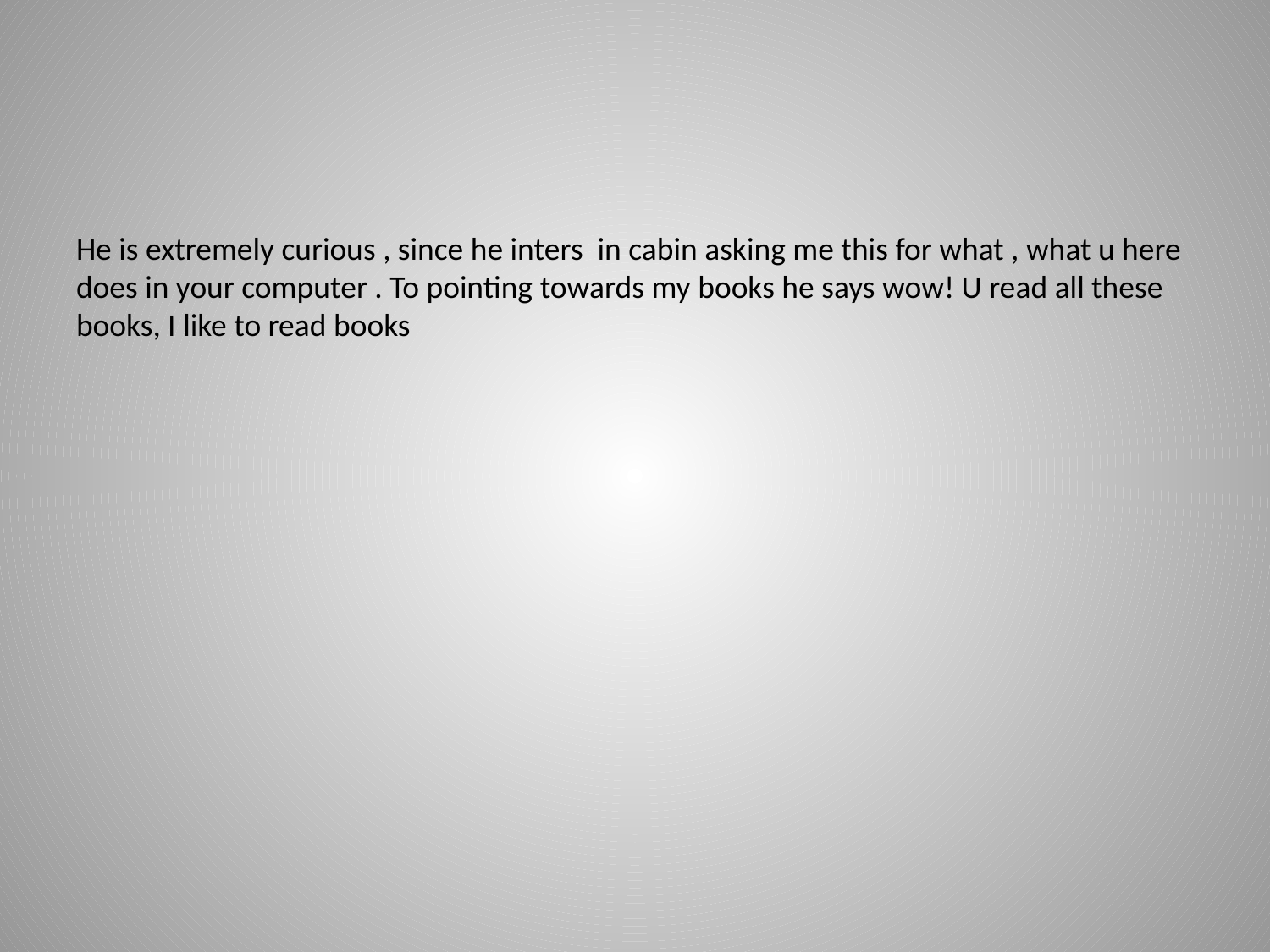

#
He is extremely curious , since he inters  in cabin asking me this for what , what u here does in your computer . To pointing towards my books he says wow! U read all these books, I like to read books